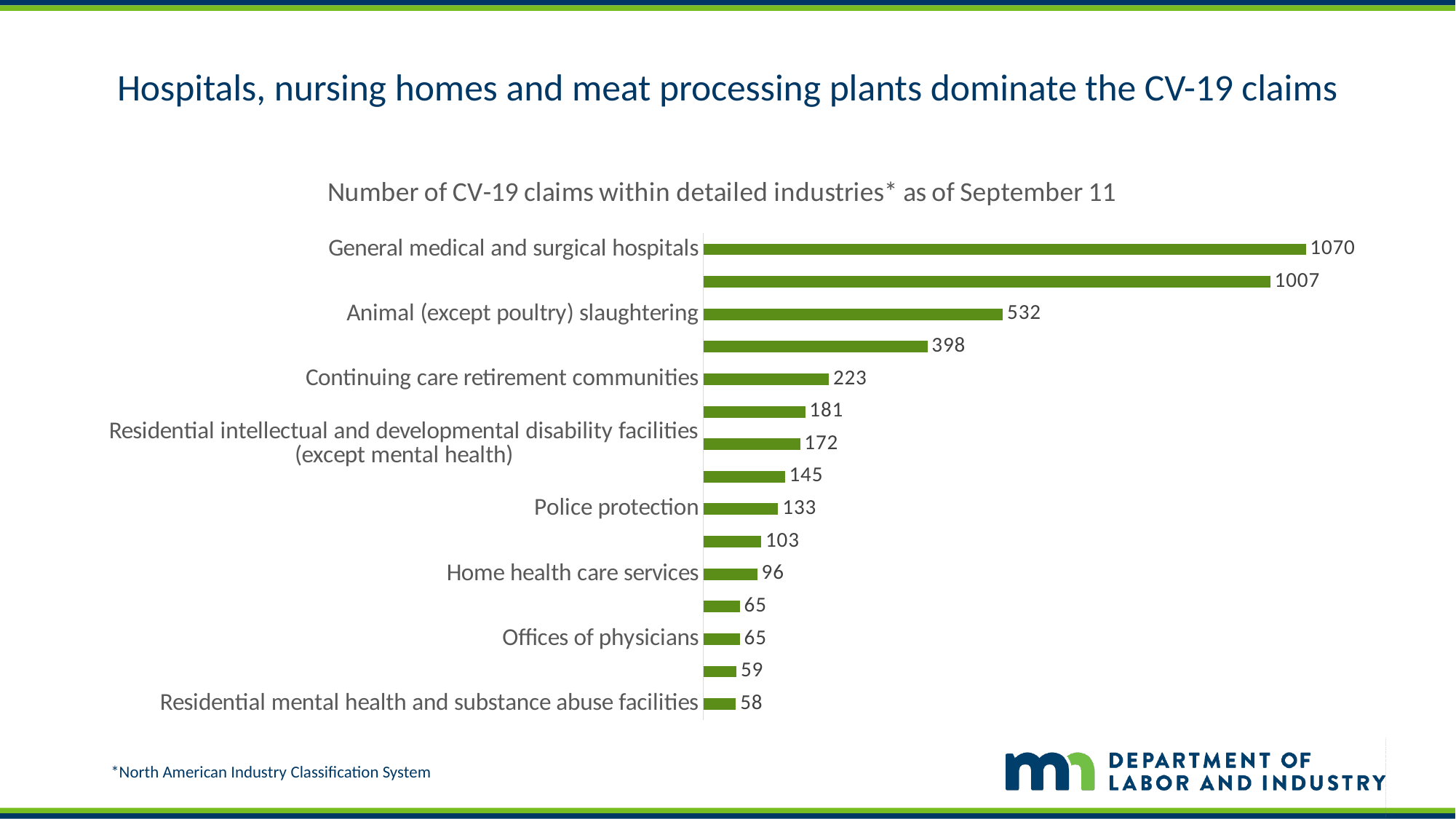

# Hospitals, nursing homes and meat processing plants dominate the CV-19 claims

### Chart: Number of CV-19 claims within detailed industries* as of September 11

| Category |  |
|---|---|
| Residential mental health and substance abuse facilities | 58.0 |
| Fire protection | 59.0 |
| Offices of physicians | 65.0 |
| Services for the elderly and persons with disabilities | 65.0 |
| Home health care services | 96.0 |
| Janitorial services | 103.0 |
| Police protection | 133.0 |
| Correctional institutions | 145.0 |
| Residential intellectual and developmental disability facilities (except mental health) | 172.0 |
| Assisted living facilities for the elderly | 181.0 |
| Continuing care retirement communities | 223.0 |
| Poultry processing | 398.0 |
| Animal (except poultry) slaughtering | 532.0 |
| Nursing care facilities | 1007.0 |
| General medical and surgical hospitals | 1070.0 |
*North American Industry Classification System